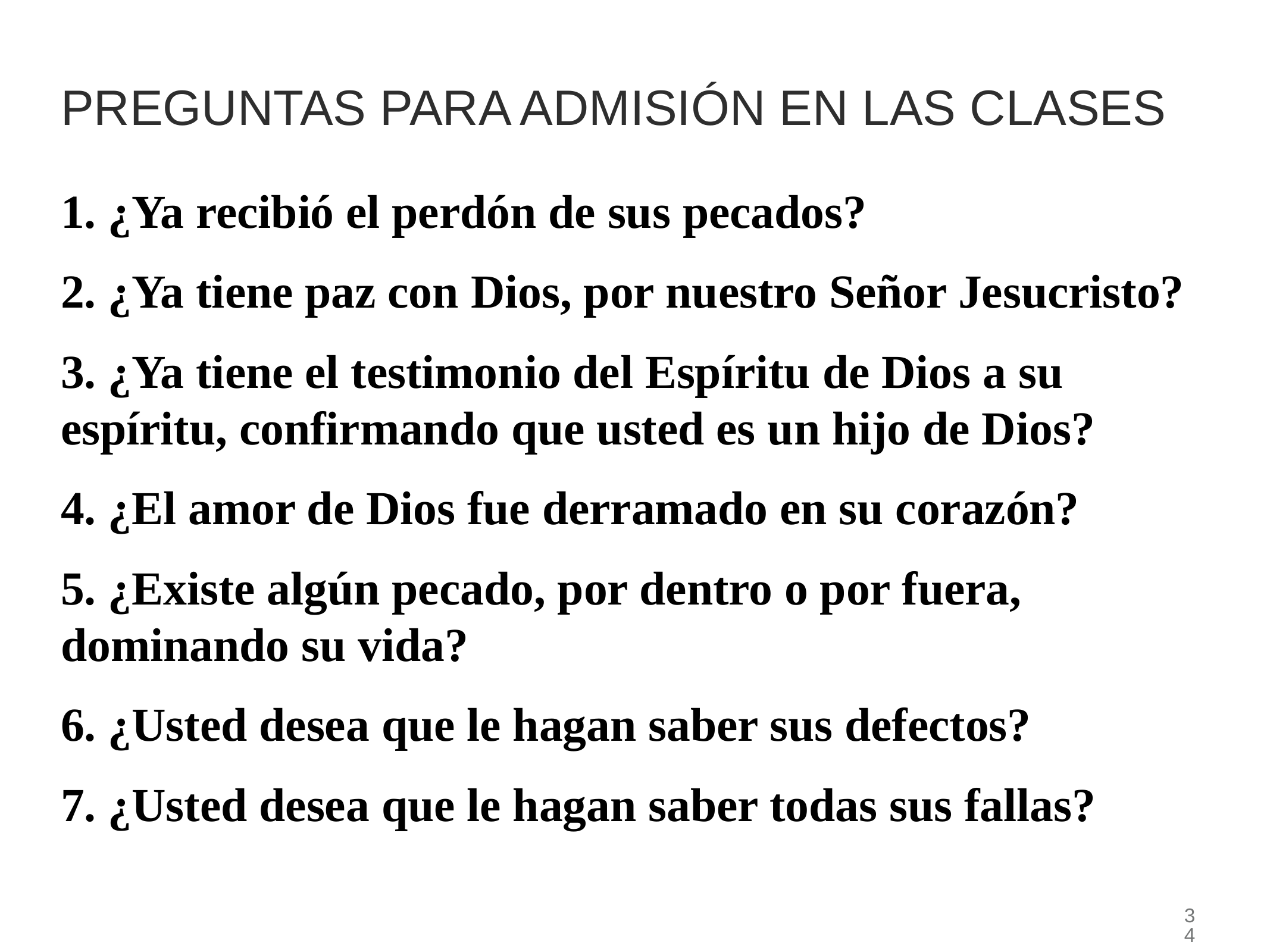

# Preguntas para admisión en las clases

1. ¿Ya recibió el perdón de sus pecados?
2. ¿Ya tiene paz con Dios, por nuestro Señor Jesucristo?
3. ¿Ya tiene el testimonio del Espíritu de Dios a su espíritu, confirmando que usted es un hijo de Dios?
4. ¿El amor de Dios fue derramado en su corazón?
5. ¿Existe algún pecado, por dentro o por fuera, dominando su vida?
6. ¿Usted desea que le hagan saber sus defectos?
7. ¿Usted desea que le hagan saber todas sus fallas?
34